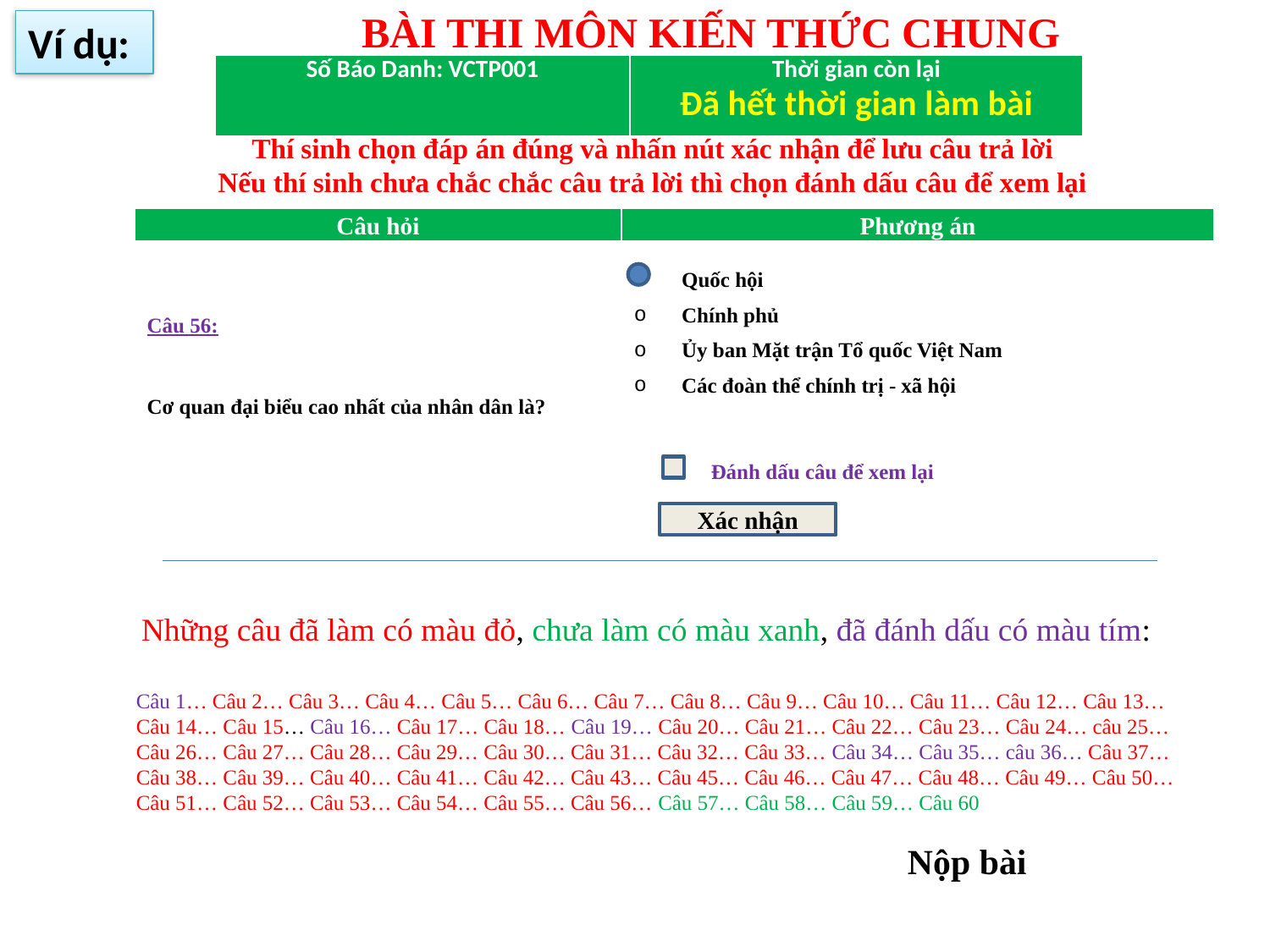

BÀI THI MÔN KIẾN THỨC CHUNG
Ví dụ:
| Số Báo Danh: VCTP001 | Thời gian còn lại Đã hết thời gian làm bài |
| --- | --- |
Thí sinh chọn đáp án đúng và nhấn nút xác nhận để lưu câu trả lời
Nếu thí sinh chưa chắc chắc câu trả lời thì chọn đánh dấu câu để xem lại
| Câu hỏi | Phương án |
| --- | --- |
| Câu 56:     Cơ quan đại biểu cao nhất của nhân dân là? | Quốc hội Chính phủ Ủy ban Mặt trận Tổ quốc Việt Nam Các đoàn thể chính trị - xã hội |
| --- | --- |

Đánh dấu câu để xem lại

Xác nhận
Những câu đã làm có màu đỏ, chưa làm có màu xanh, đã đánh dấu có màu tím:
Câu 1… Câu 2… Câu 3… Câu 4… Câu 5… Câu 6… Câu 7… Câu 8… Câu 9… Câu 10… Câu 11… Câu 12… Câu 13… Câu 14… Câu 15… Câu 16… Câu 17… Câu 18… Câu 19… Câu 20… Câu 21… Câu 22… Câu 23… Câu 24… câu 25… Câu 26… Câu 27… Câu 28… Câu 29… Câu 30… Câu 31… Câu 32… Câu 33… Câu 34… Câu 35… câu 36… Câu 37… Câu 38… Câu 39… Câu 40… Câu 41… Câu 42… Câu 43… Câu 45… Câu 46… Câu 47… Câu 48… Câu 49… Câu 50… Câu 51… Câu 52… Câu 53… Câu 54… Câu 55… Câu 56… Câu 57… Câu 58… Câu 59… Câu 60

Nộp bài